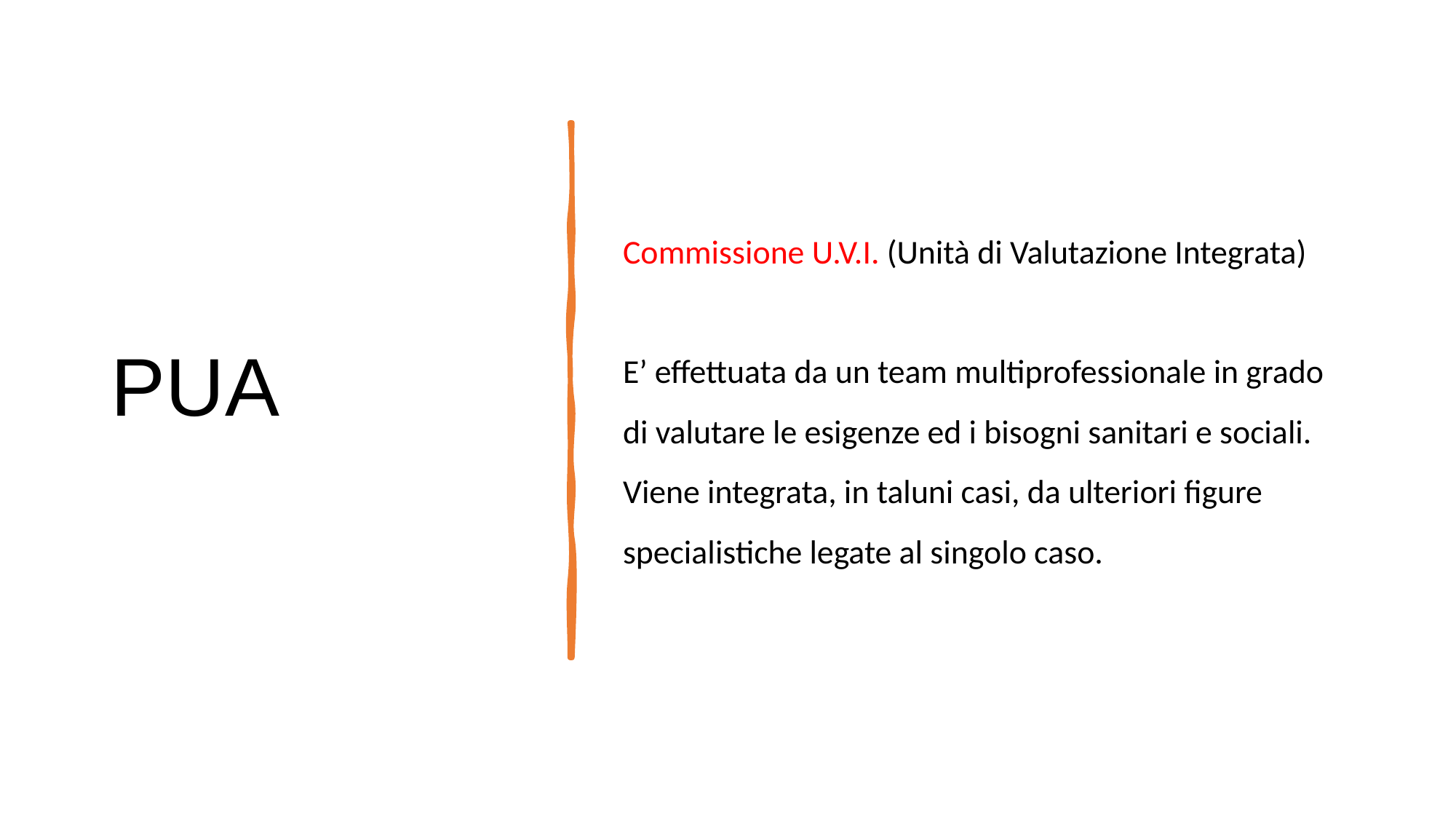

# PUA
Commissione U.V.I. (Unità di Valutazione Integrata)
E’ effettuata da un team multiprofessionale in grado di valutare le esigenze ed i bisogni sanitari e sociali.   Viene integrata, in taluni casi, da ulteriori figure specialistiche legate al singolo caso.